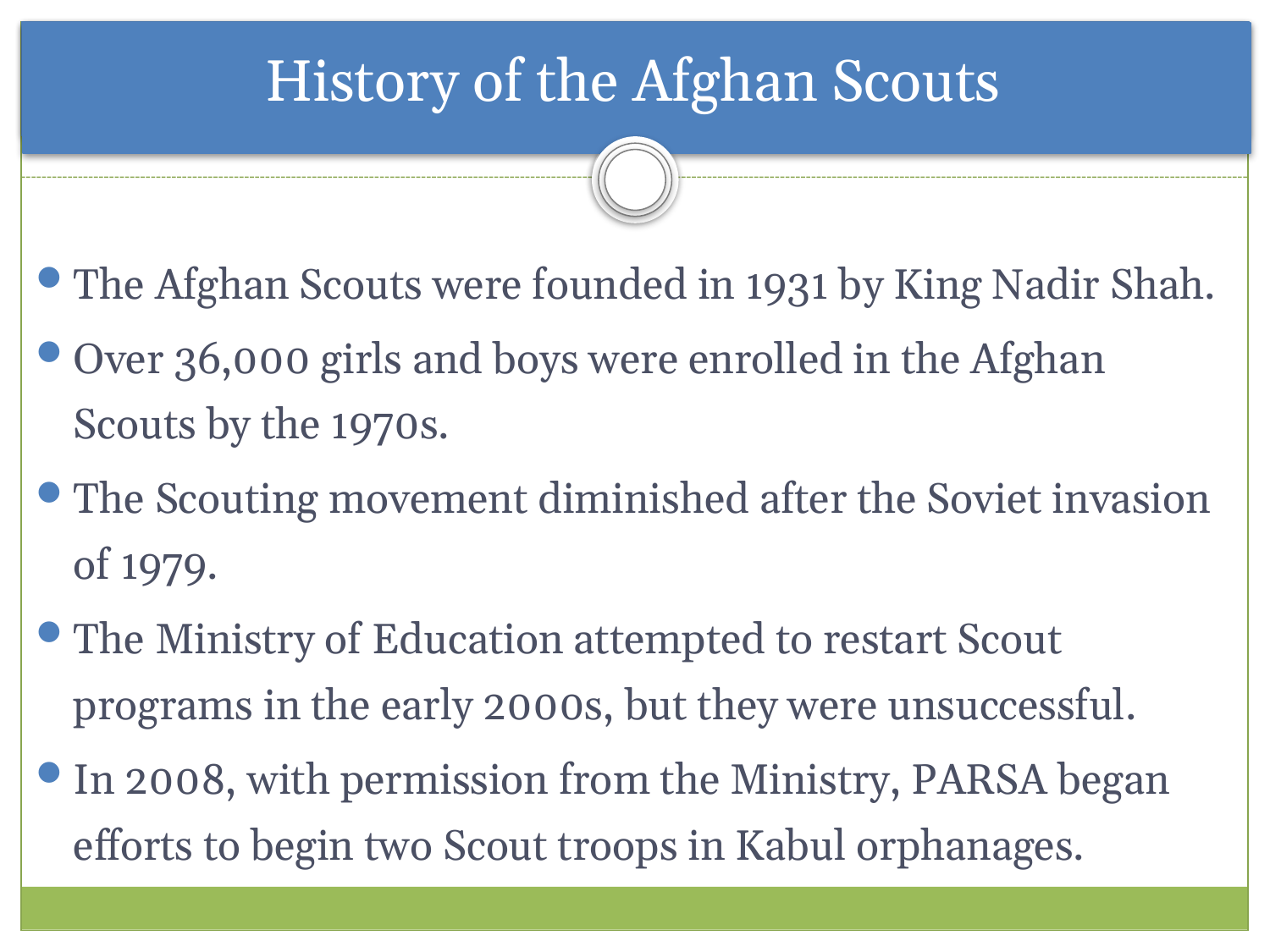

# History of the Afghan Scouts

The Afghan Scouts were founded in 1931 by King Nadir Shah.
Over 36,000 girls and boys were enrolled in the Afghan Scouts by the 1970s.
The Scouting movement diminished after the Soviet invasion of 1979.
The Ministry of Education attempted to restart Scout programs in the early 2000s, but they were unsuccessful.
In 2008, with permission from the Ministry, PARSA began efforts to begin two Scout troops in Kabul orphanages.